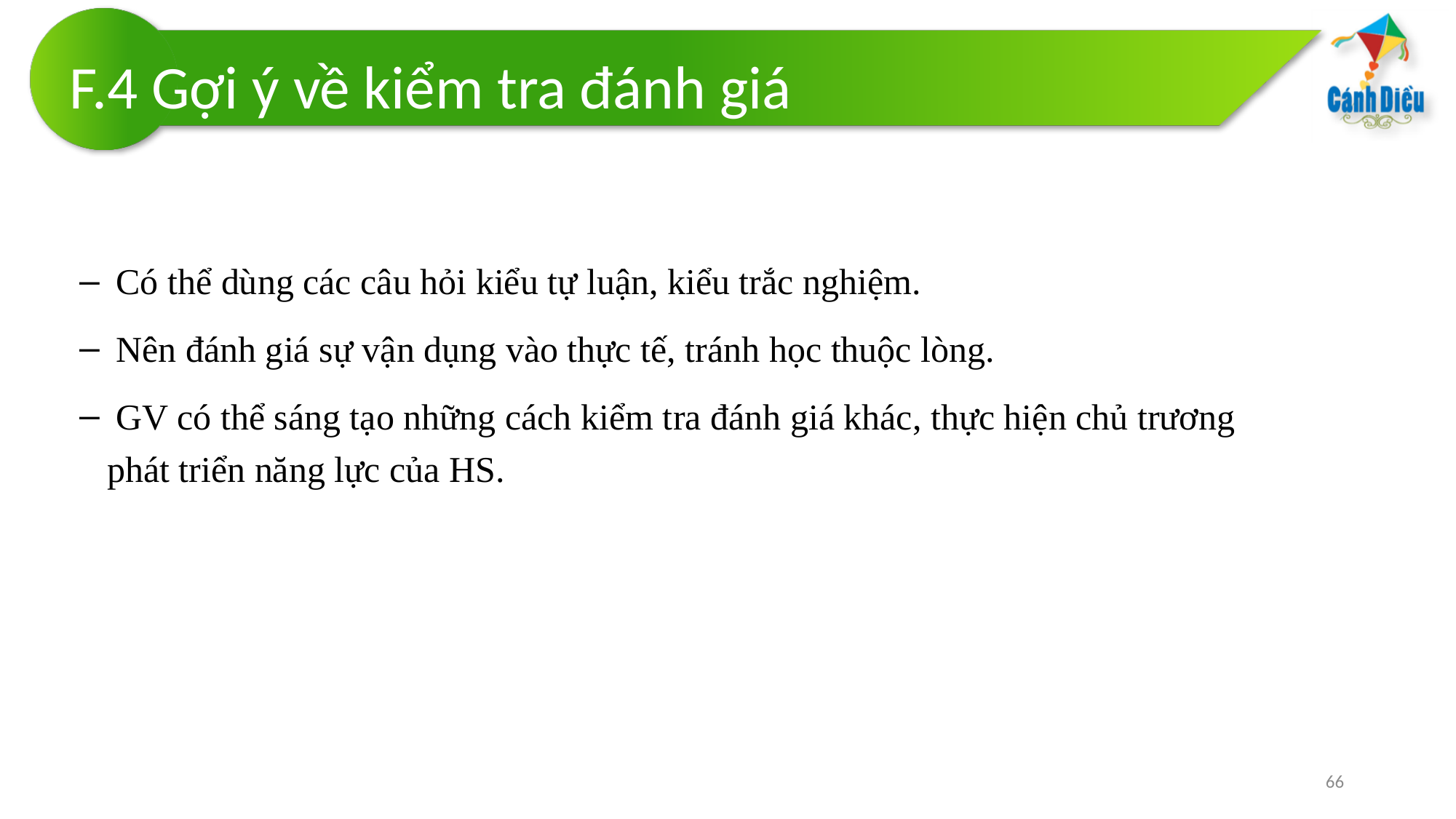

# F.4 Gợi ý về kiểm tra đánh giá
 Có thể dùng các câu hỏi kiểu tự luận, kiểu trắc nghiệm.
 Nên đánh giá sự vận dụng vào thực tế, tránh học thuộc lòng.
 GV có thể sáng tạo những cách kiểm tra đánh giá khác, thực hiện chủ trương phát triển năng lực của HS.

66